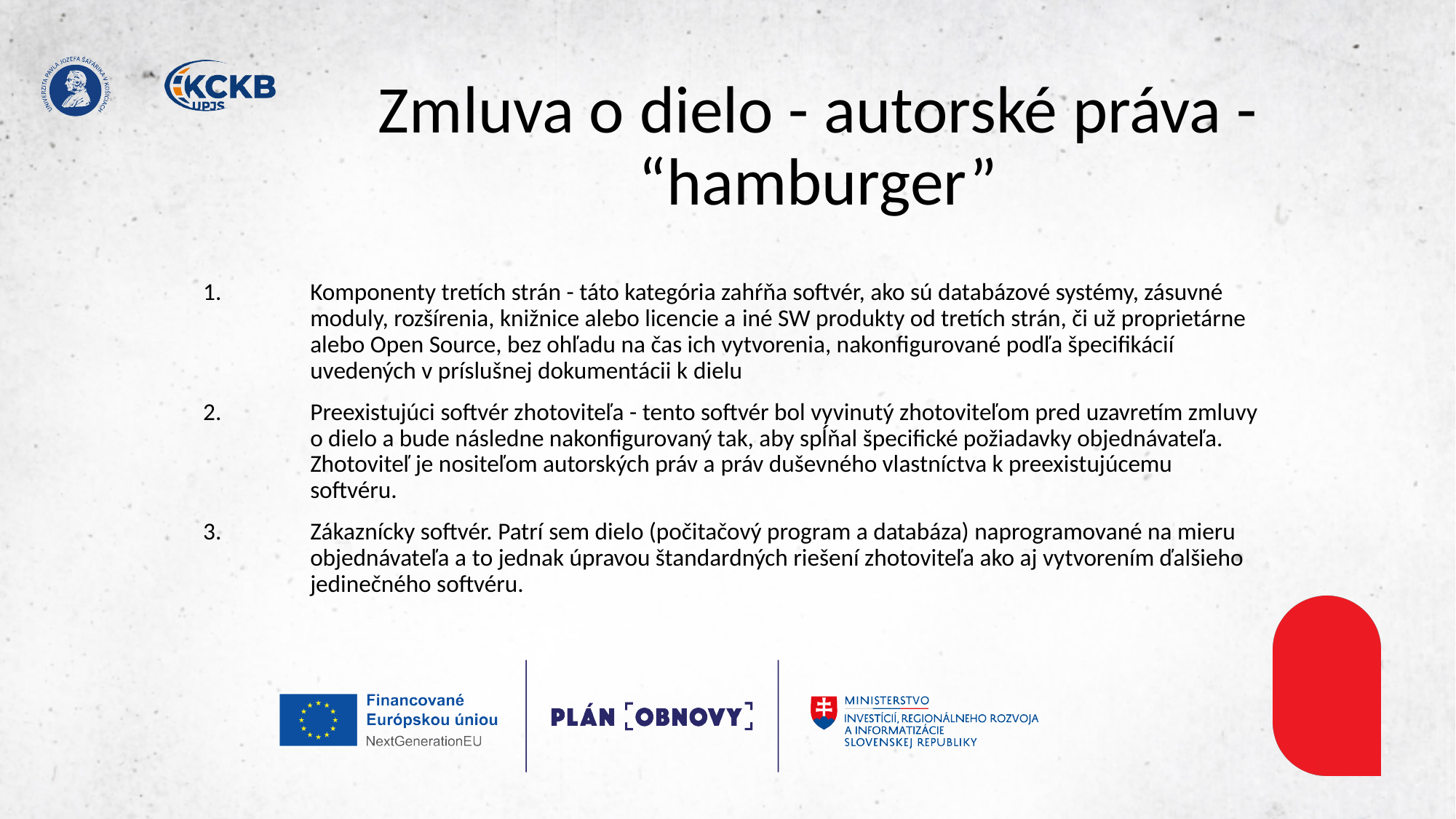

# Zmluva o dielo - autorské práva - “hamburger”

Komponenty tretích strán - táto kategória zahŕňa softvér, ako sú databázové systémy, zásuvné moduly, rozšírenia, knižnice alebo licencie a iné SW produkty od tretích strán, či už proprietárne alebo Open Source, bez ohľadu na čas ich vytvorenia, nakonfigurované podľa špecifikácií uvedených v príslušnej dokumentácii k dielu
Preexistujúci softvér zhotoviteľa - tento softvér bol vyvinutý zhotoviteľom pred uzavretím zmluvy o dielo a bude následne nakonfigurovaný tak, aby spĺňal špecifické požiadavky objednávateľa. Zhotoviteľ je nositeľom autorských práv a práv duševného vlastníctva k preexistujúcemu softvéru.
Zákaznícky softvér. Patrí sem dielo (počitačový program a databáza) naprogramované na mieru objednávateľa a to jednak úpravou štandardných riešení zhotoviteľa ako aj vytvorením ďalšieho jedinečného softvéru.